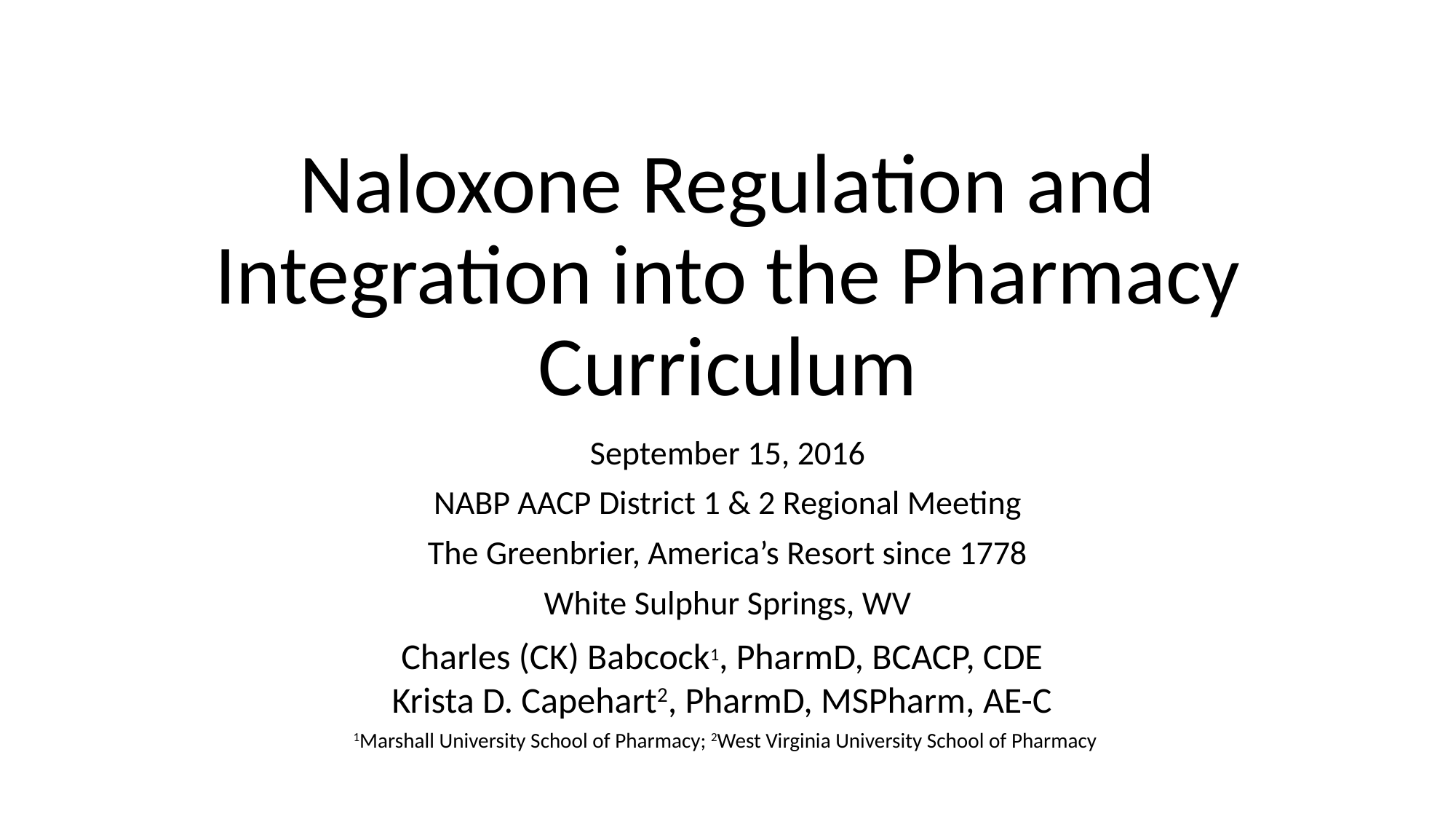

# Naloxone Regulation and Integration into the Pharmacy Curriculum
September 15, 2016
NABP AACP District 1 & 2 Regional Meeting
The Greenbrier, America’s Resort since 1778
White Sulphur Springs, WV
Charles (CK) Babcock1, PharmD, BCACP, CDE
Krista D. Capehart2, PharmD, MSPharm, AE-C
 1Marshall University School of Pharmacy; 2West Virginia University School of Pharmacy